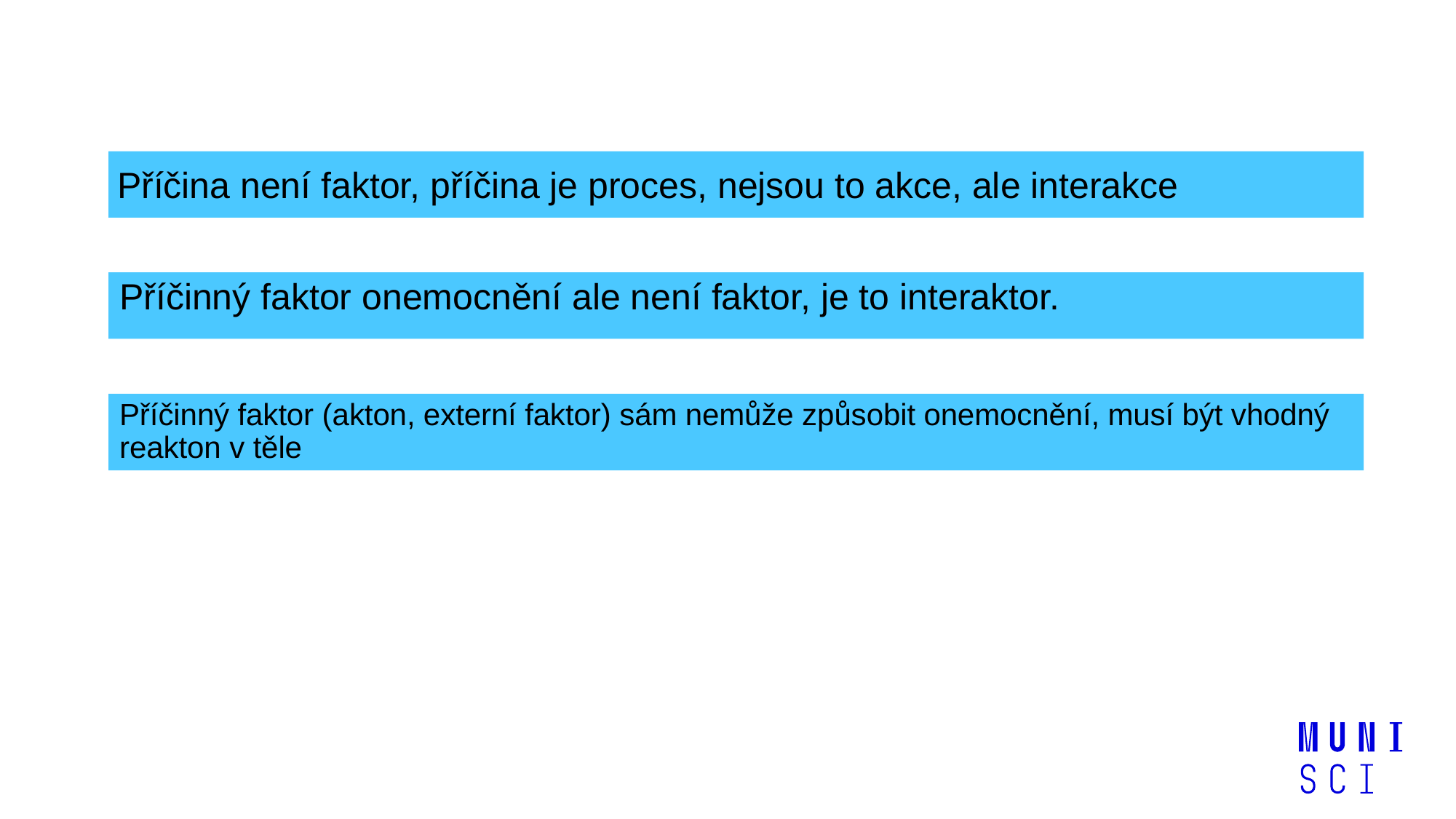

#
Příčina není faktor, příčina je proces, nejsou to akce, ale interakce
Příčinný faktor onemocnění ale není faktor, je to interaktor.
Příčinný faktor (akton, externí faktor) sám nemůže způsobit onemocnění, musí být vhodný reakton v těle